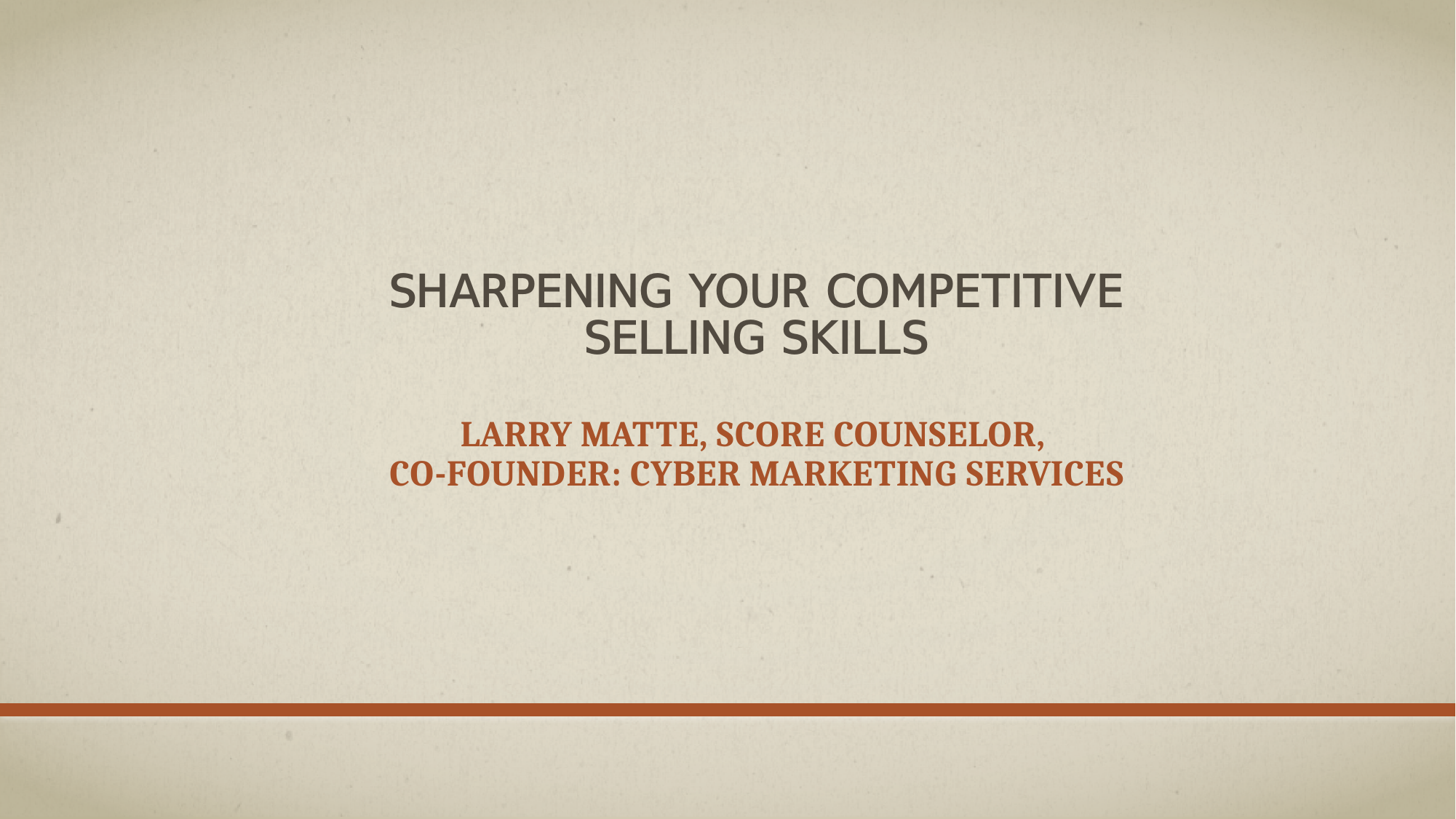

# Sharpening Your Competitive Selling Skills
Larry matte, SCORE Counselor,
Co-founder: Cyber Marketing Services